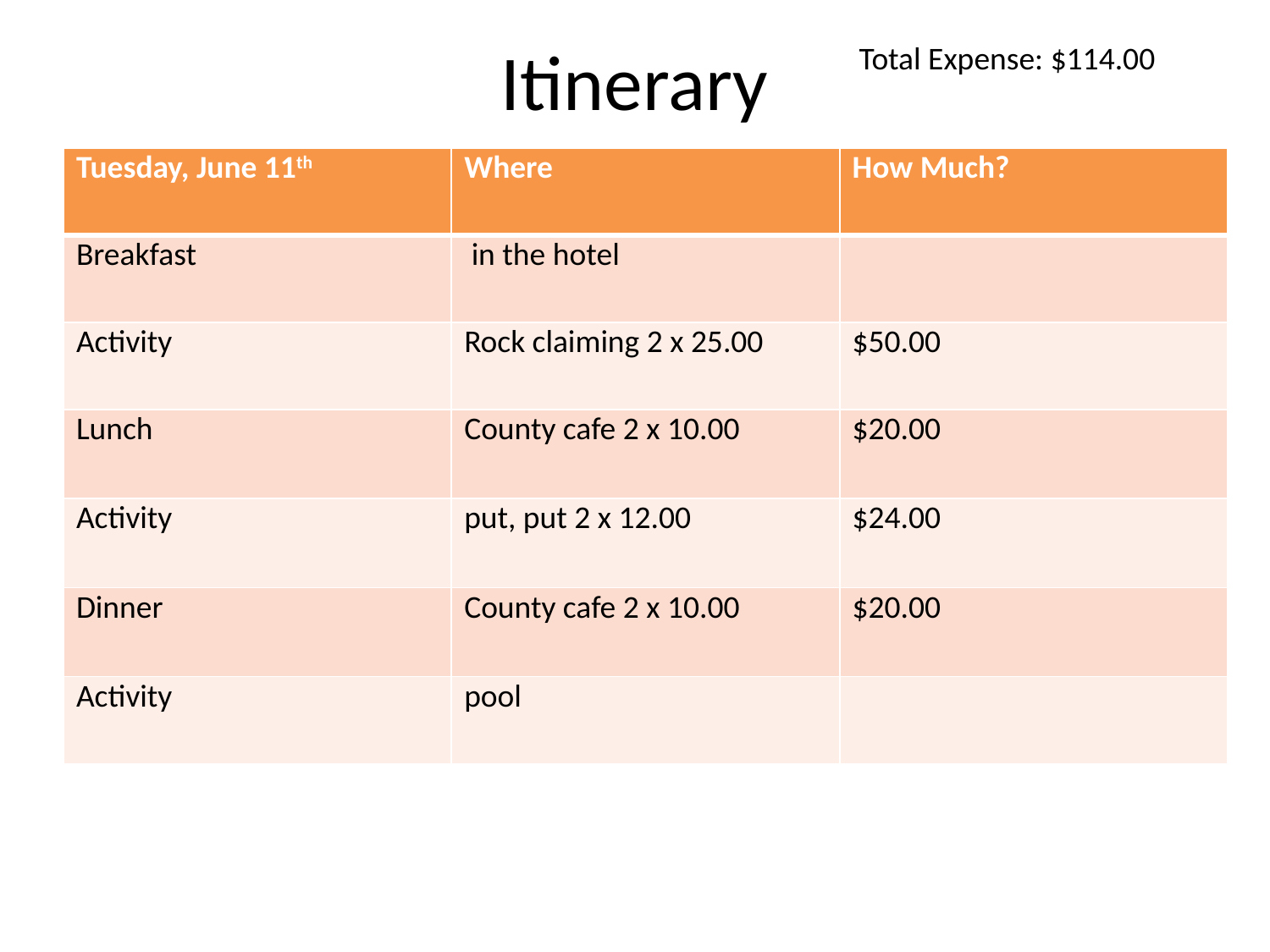

# Itinerary
Total Expense: $114.00
| Tuesday, June 11th | Where | How Much? |
| --- | --- | --- |
| Breakfast | in the hotel |  |
| Activity | Rock claiming 2 x 25.00 | $50.00 |
| Lunch | County cafe 2 x 10.00 | $20.00 |
| Activity | put, put 2 x 12.00 | $24.00 |
| Dinner | County cafe 2 x 10.00 | $20.00 |
| Activity | pool |  |